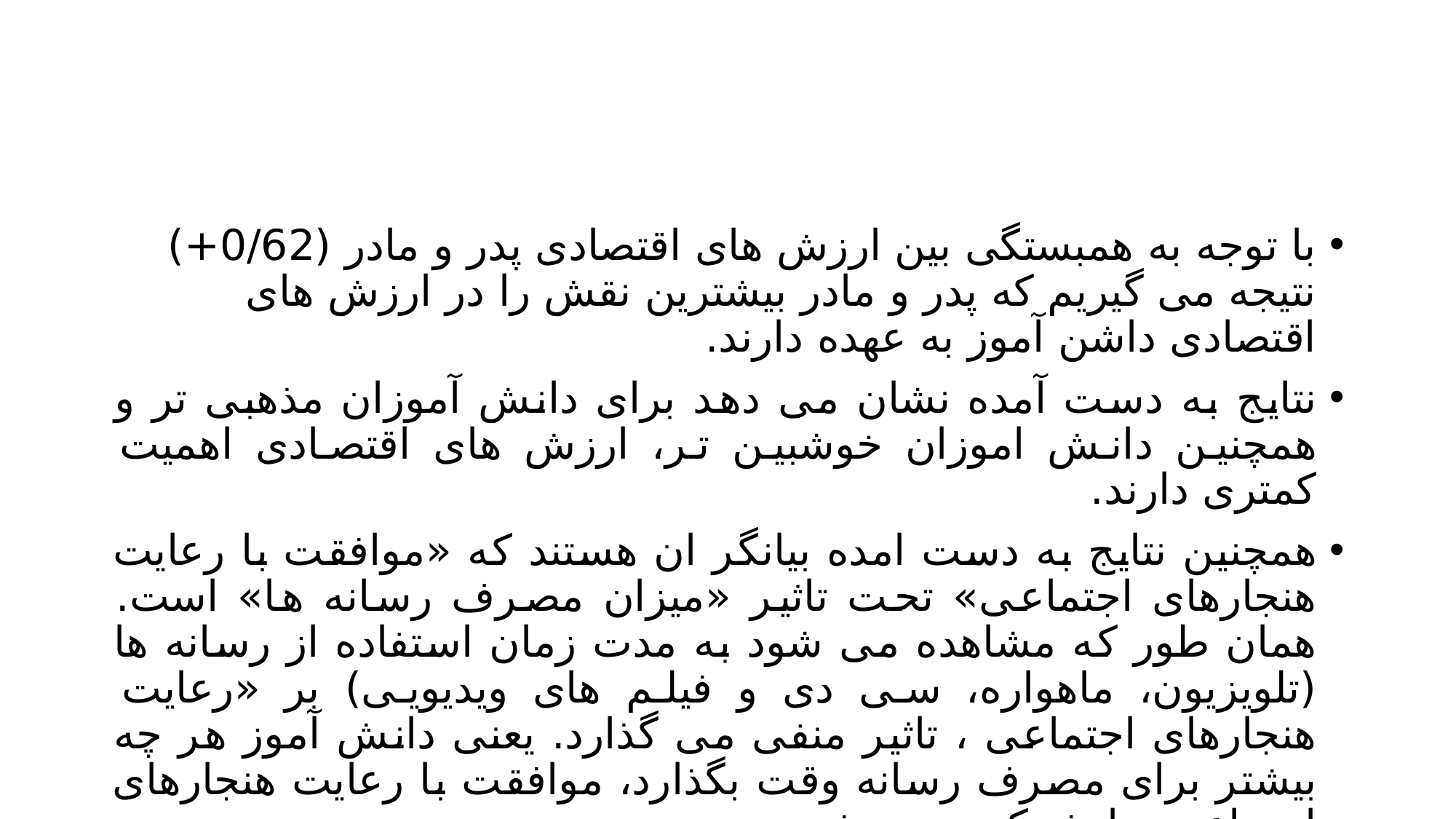

#
با توجه به همبستگی بین ارزش های اقتصادی پدر و مادر (0/62+) نتیجه می گیریم که پدر و مادر بیشترین نقش را در ارزش های اقتصادی داشن آموز به عهده دارند.
نتایج به دست آمده نشان می دهد برای دانش آموزان مذهبی تر و همچنین دانش اموزان خوشبین تر، ارزش های اقتصادی اهمیت کمتری دارند.
همچنین نتایج به دست امده بیانگر ان هستند که «موافقت با رعایت هنجارهای اجتماعی» تحت تاثیر «میزان مصرف رسانه ها» است. همان طور که مشاهده می شود به مدت زمان استفاده از رسانه ها (تلویزیون، ماهواره، سی دی و فیلم های ویدیویی) بر «رعایت هنجارهای اجتماعی ، تاثیر منفی می گذارد. یعنی دانش آموز هر چه بیشتر برای مصرف رسانه وقت بگذارد، موافقت با رعایت هنجارهای اجتماعی برایش کمتر می شود.